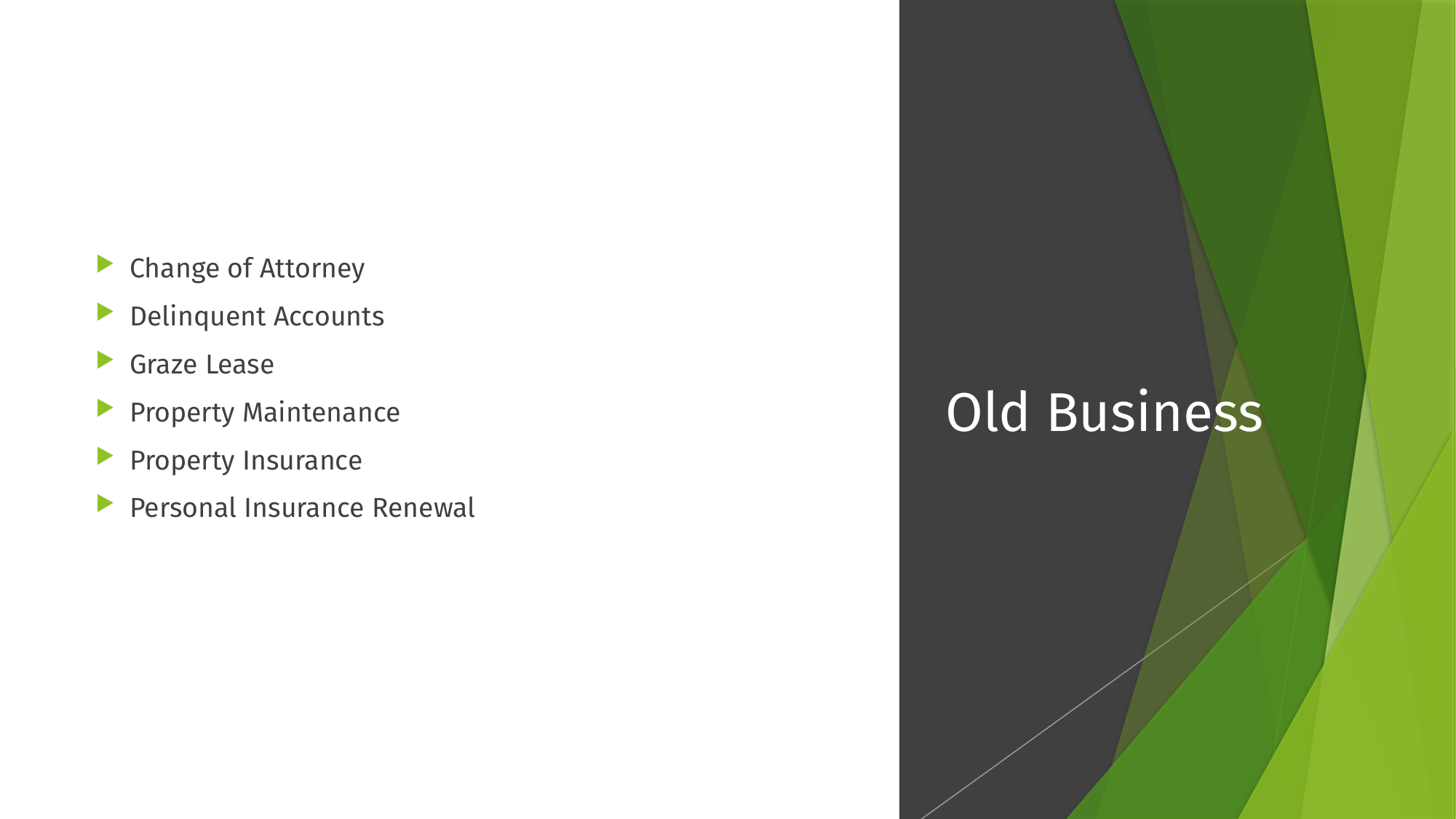

Change of Attorney
Delinquent Accounts
Graze Lease
Property Maintenance
Property Insurance
Personal Insurance Renewal

# Old Business